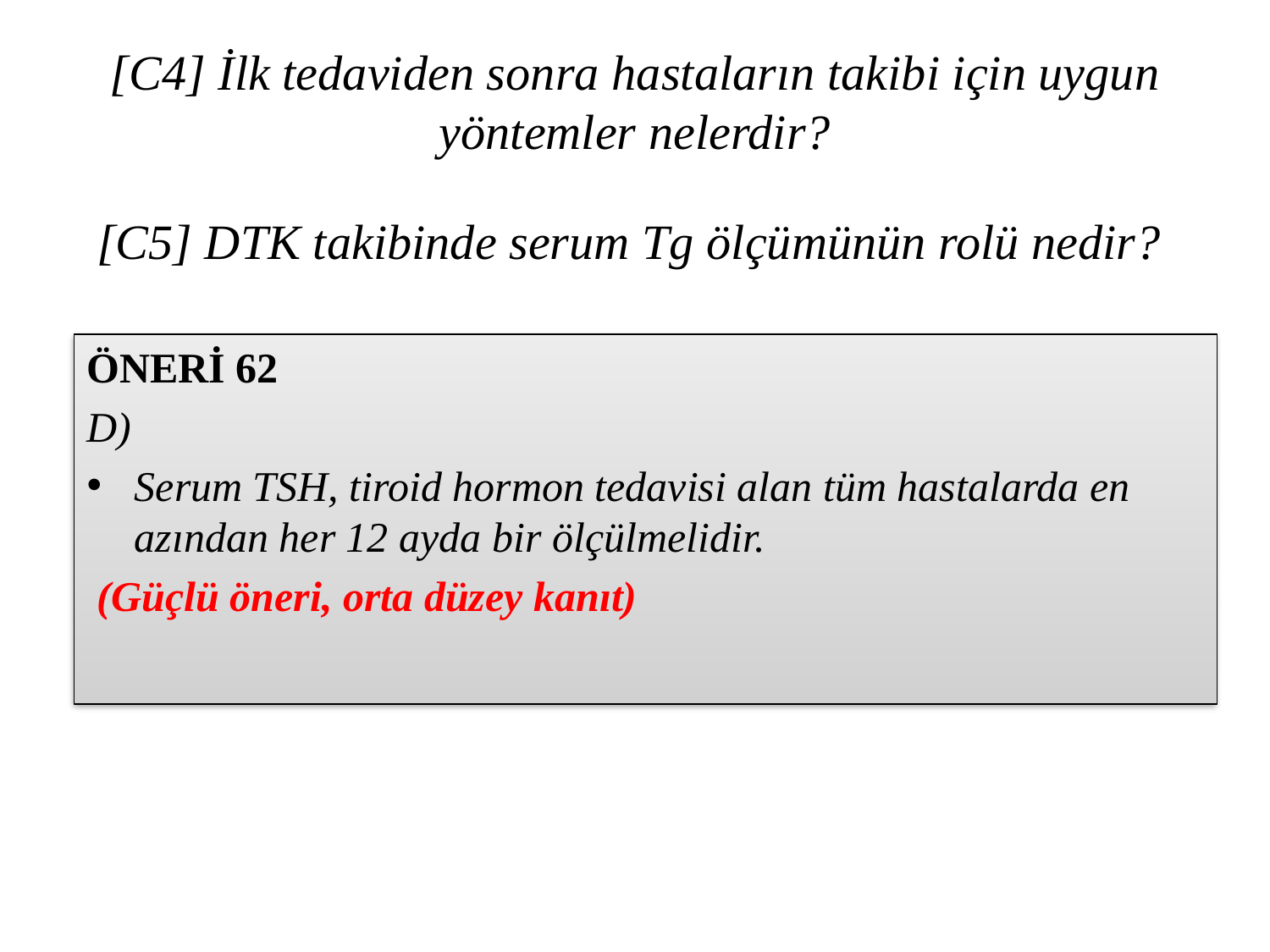

# [C4] İlk tedaviden sonra hastaların takibi için uygun yöntemler nelerdir?
[C5] DTK takibinde serum Tg ölçümünün rolü nedir?
ÖNERİ 62
D)
Serum TSH, tiroid hormon tedavisi alan tüm hastalarda en azından her 12 ayda bir ölçülmelidir.
 (Güçlü öneri, orta düzey kanıt)